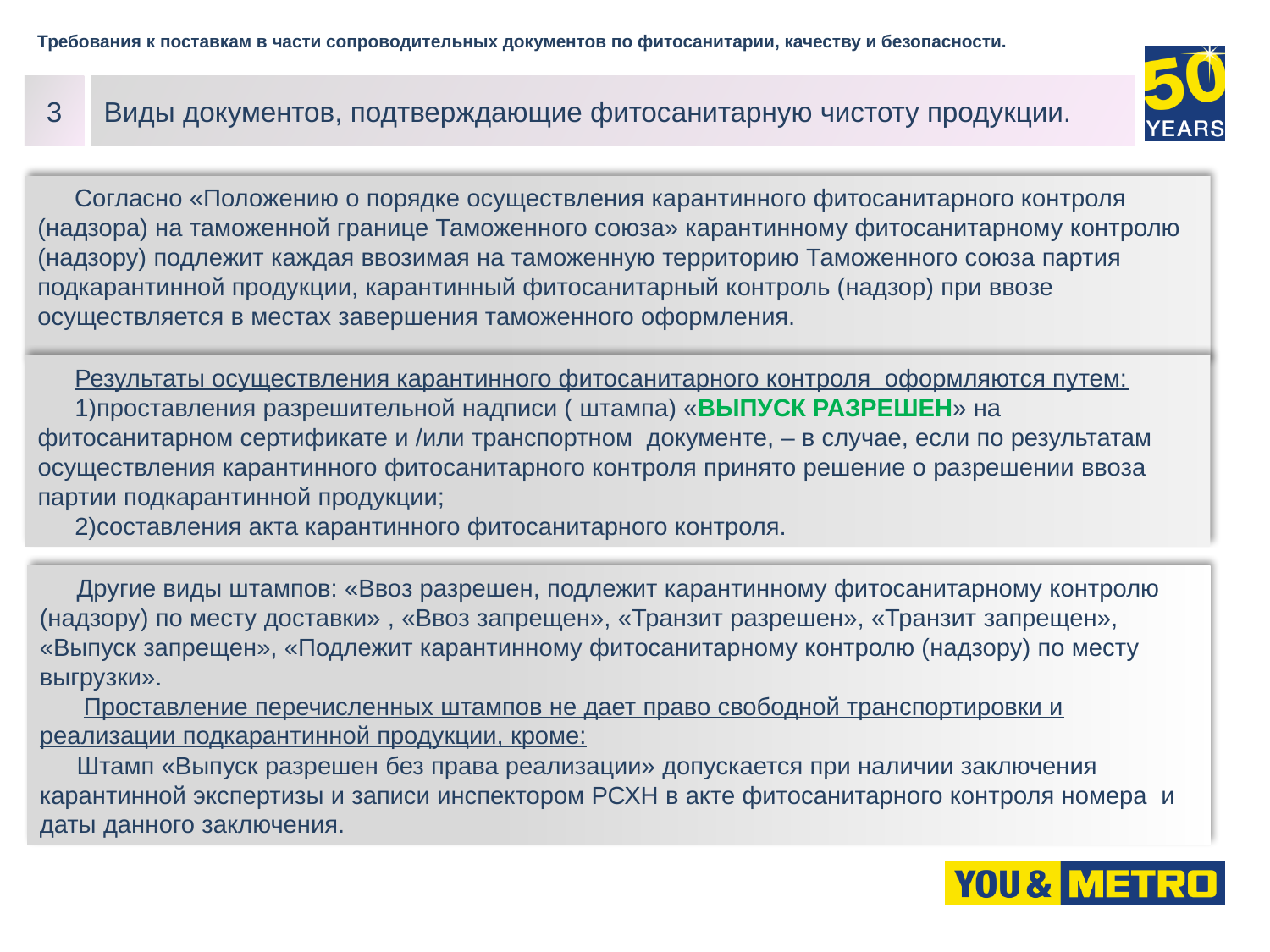

Требования к поставкам в части сопроводительных документов по фитосанитарии, качеству и безопасности.
3
Виды документов, подтверждающие фитосанитарную чистоту продукции.
Согласно «Положению о порядке осуществления карантинного фитосанитарного контроля (надзора) на таможенной границе Таможенного союза» карантинному фитосанитарному контролю (надзору) подлежит каждая ввозимая на таможенную территорию Таможенного союза партия подкарантинной продукции, карантинный фитосанитарный контроль (надзор) при ввозе осуществляется в местах завершения таможенного оформления.
Результаты осуществления карантинного фитосанитарного контроля  оформляются путем:
проставления разрешительной надписи ( штампа) «ВЫПУСК РАЗРЕШЕН» на фитосанитарном сертификате и /или транспортном  документе, – в случае, если по результатам осуществления карантинного фитосанитарного контроля принято решение о разрешении ввоза партии подкарантинной продукции;
составления акта карантинного фитосанитарного контроля.
Другие виды штампов: «Ввоз разрешен, подлежит карантинному фитосанитарному контролю (надзору) по месту доставки» , «Ввоз запрещен», «Транзит разрешен», «Транзит запрещен», «Выпуск запрещен», «Подлежит карантинному фитосанитарному контролю (надзору) по месту выгрузки».
 Проставление перечисленных штампов не дает право свободной транспортировки и реализации подкарантинной продукции, кроме:
Штамп «Выпуск разрешен без права реализации» допускается при наличии заключения карантинной экспертизы и записи инспектором РСХН в акте фитосанитарного контроля номера  и даты данного заключения.